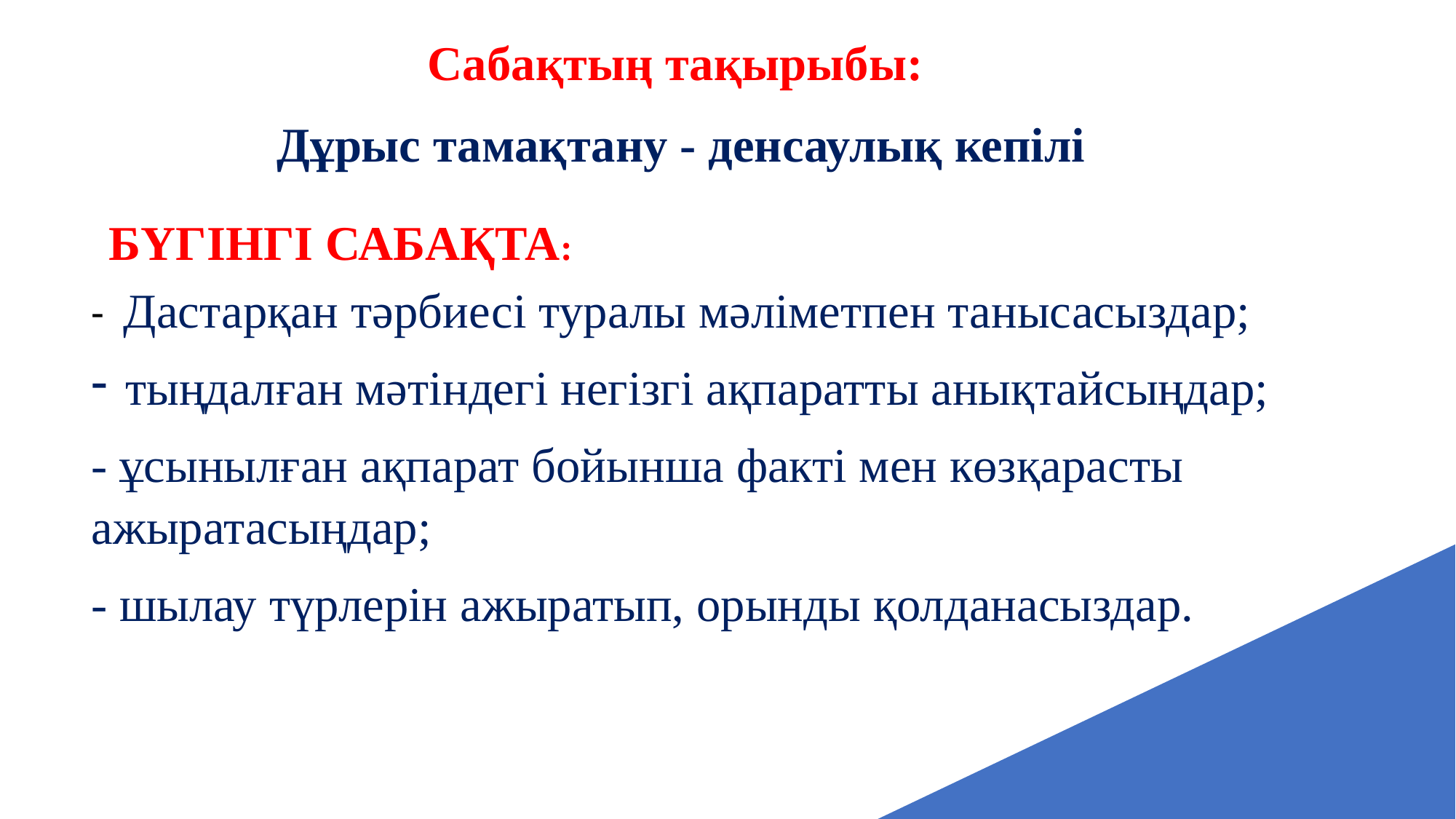

Сабақтың тақырыбы:
Дұрыс тамақтану - денсаулық кепілі
БҮГІНГІ САБАҚТА:
| - Дастарқан тәрбиесі туралы мәліметпен танысасыздар; тыңдалған мәтіндегі негізгі ақпаратты анықтайсыңдар; - ұсынылған ақпарат бойынша факті мен көзқарасты ажыратасыңдар; - шылау түрлерін ажыратып, орынды қолданасыздар. |
| --- |